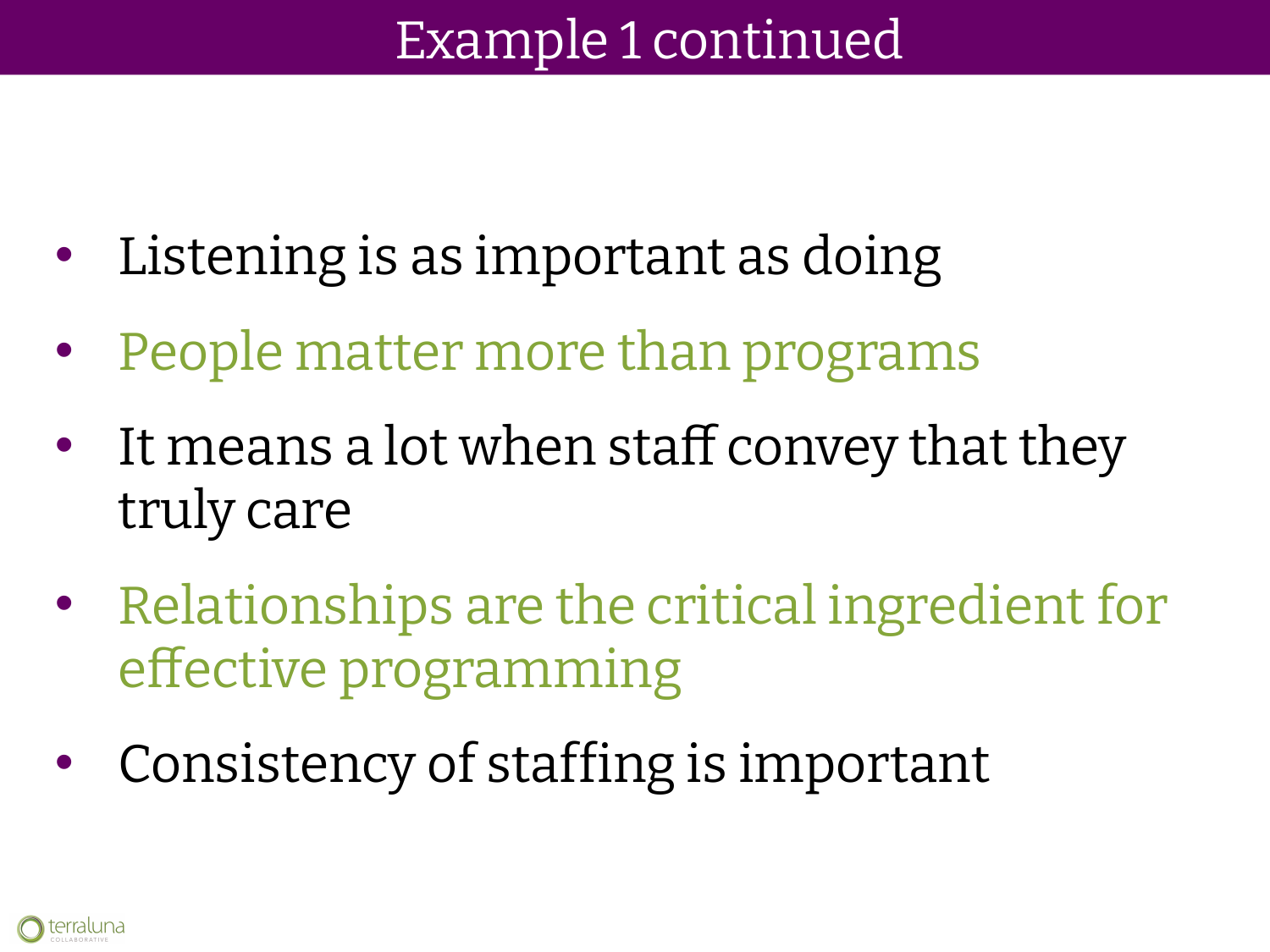

Example 1 continued
Listening is as important as doing
People matter more than programs
It means a lot when staff convey that they truly care
Relationships are the critical ingredient for effective programming
Consistency of staffing is important